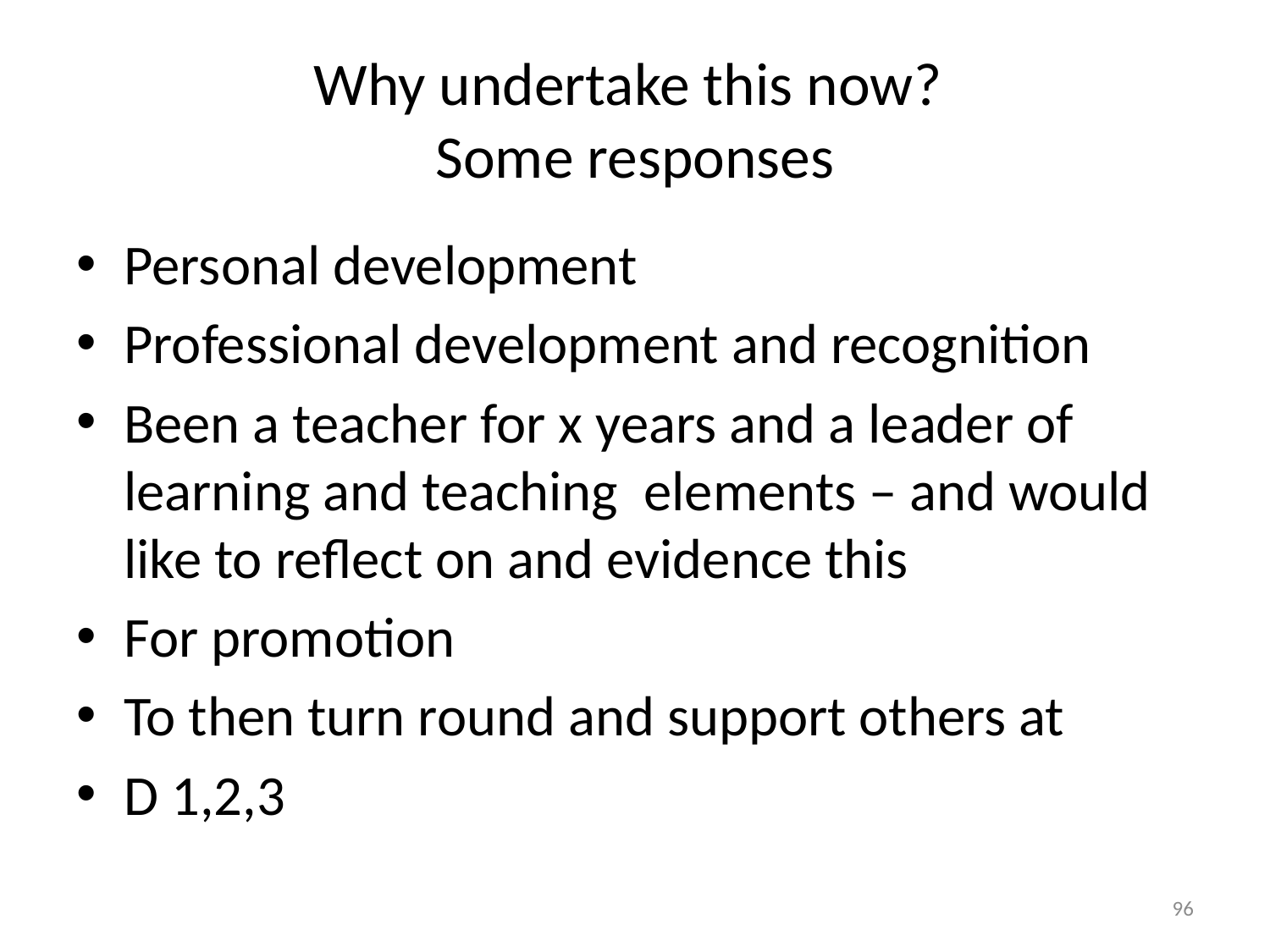

# Why undertake this now? Some responses
Personal development
Professional development and recognition
Been a teacher for x years and a leader of learning and teaching  elements – and would like to reflect on and evidence this
For promotion
To then turn round and support others at
D 1,2,3

96